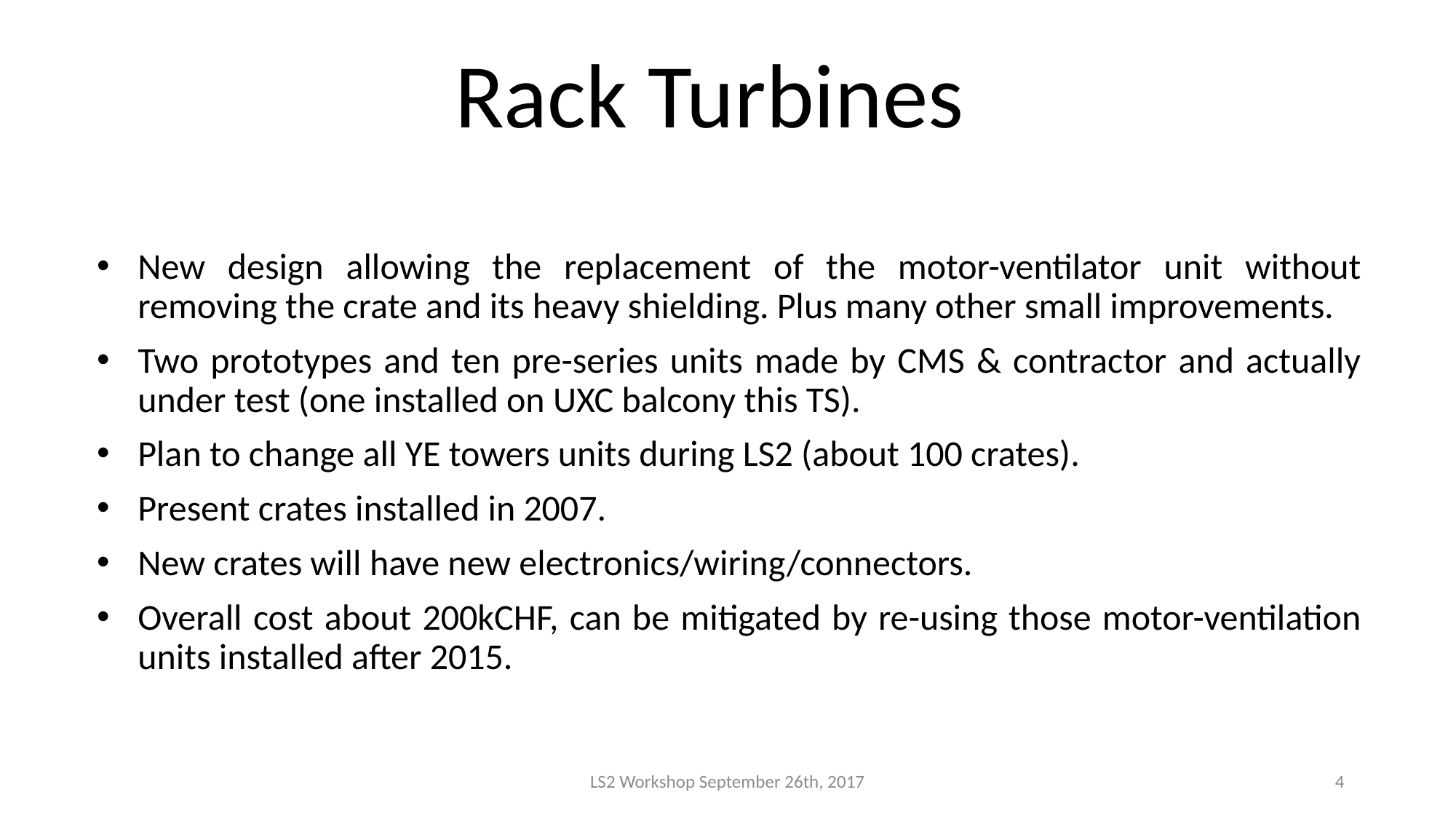

# Rack Turbines
New design allowing the replacement of the motor-ventilator unit without removing the crate and its heavy shielding. Plus many other small improvements.
Two prototypes and ten pre-series units made by CMS & contractor and actually under test (one installed on UXC balcony this TS).
Plan to change all YE towers units during LS2 (about 100 crates).
Present crates installed in 2007.
New crates will have new electronics/wiring/connectors.
Overall cost about 200kCHF, can be mitigated by re-using those motor-ventilation units installed after 2015.
LS2 Workshop September 26th, 2017
4